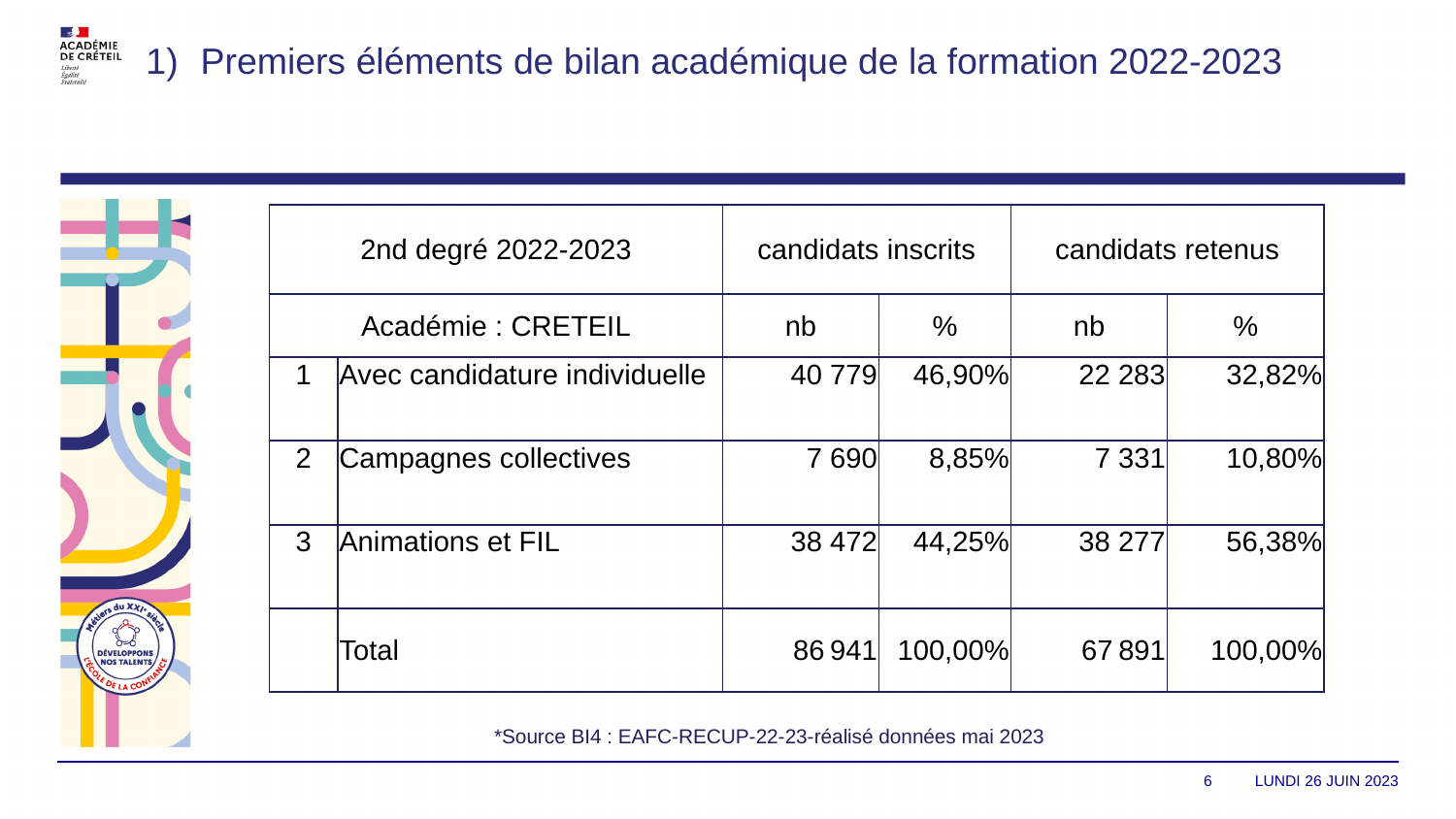

Premiers éléments de bilan académique de la formation 2022-2023

| 2nd degré 2022-2023 |  | candidats inscrits |  | candidats retenus |  |
| --- | --- | --- | --- | --- | --- |
| Académie : CRETEIL |  | nb | % | nb | % |
| 1 | Avec candidature individuelle | 40 779 | 46,90% | 22 283 | 32,82% |
| 2 | Campagnes collectives | 7 690 | 8,85% | 7 331 | 10,80% |
| 3 | Animations et FIL | 38 472 | 44,25% | 38 277 | 56,38% |
|  | Total | 86 941 | 100,00% | 67 891 | 100,00% |
*Source BI4 : EAFC-RECUP-22-23-réalisé données mai 2023

6
lundi 26 juin 2023